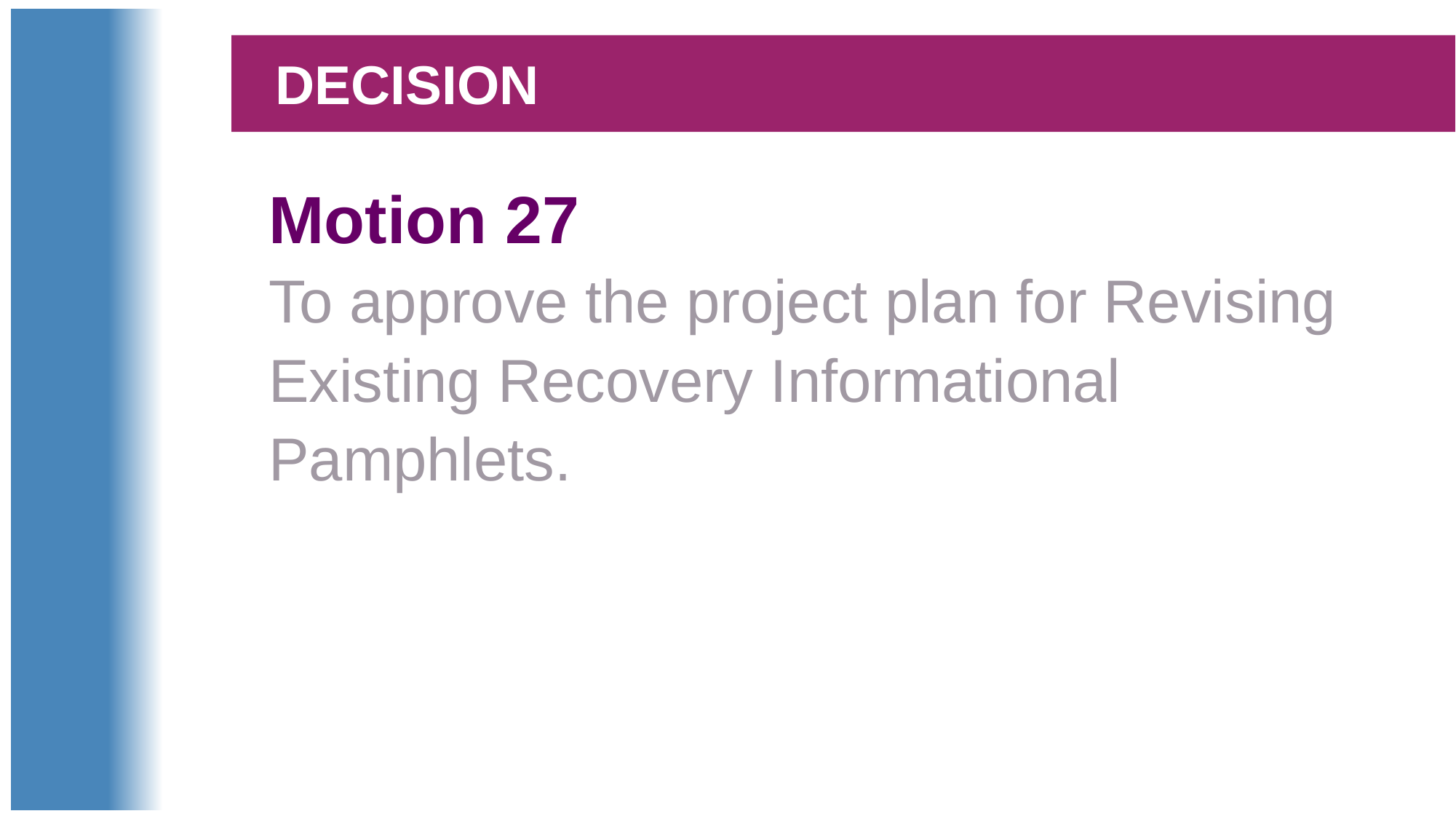

Decision
Motion 27
To approve the project plan for Revising Existing Recovery Informational Pamphlets.